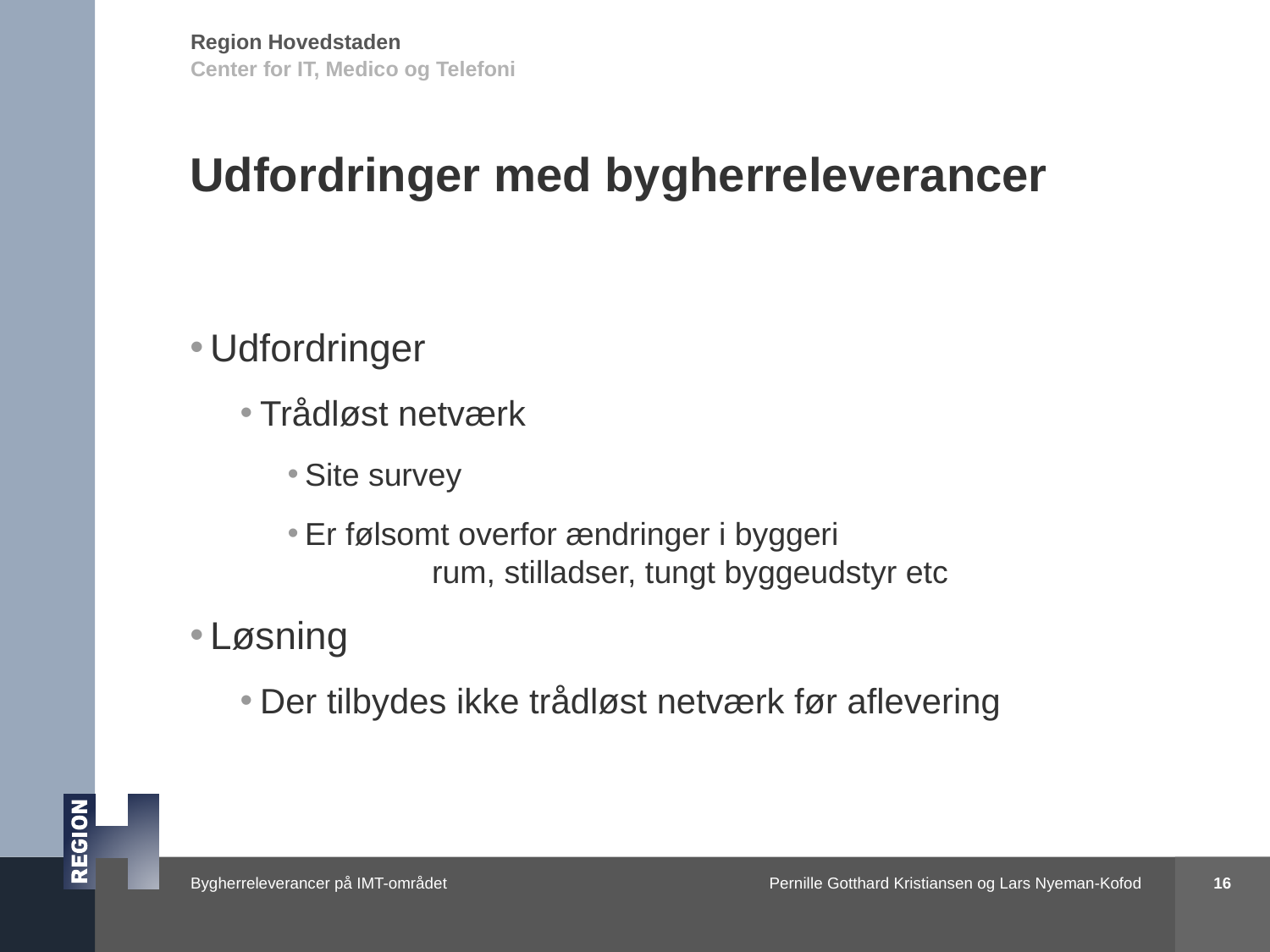

Center for IT, Medico og Telefoni
# Udfordringer med bygherreleverancer
Udfordringer
Trådløst netværk
Site survey
Er følsomt overfor ændringer i byggeri
	rum, stilladser, tungt byggeudstyr etc
Løsning
Der tilbydes ikke trådløst netværk før aflevering

16
Pernille Gotthard Kristiansen og Lars Nyeman-Kofod
Bygherreleverancer på IMT-området